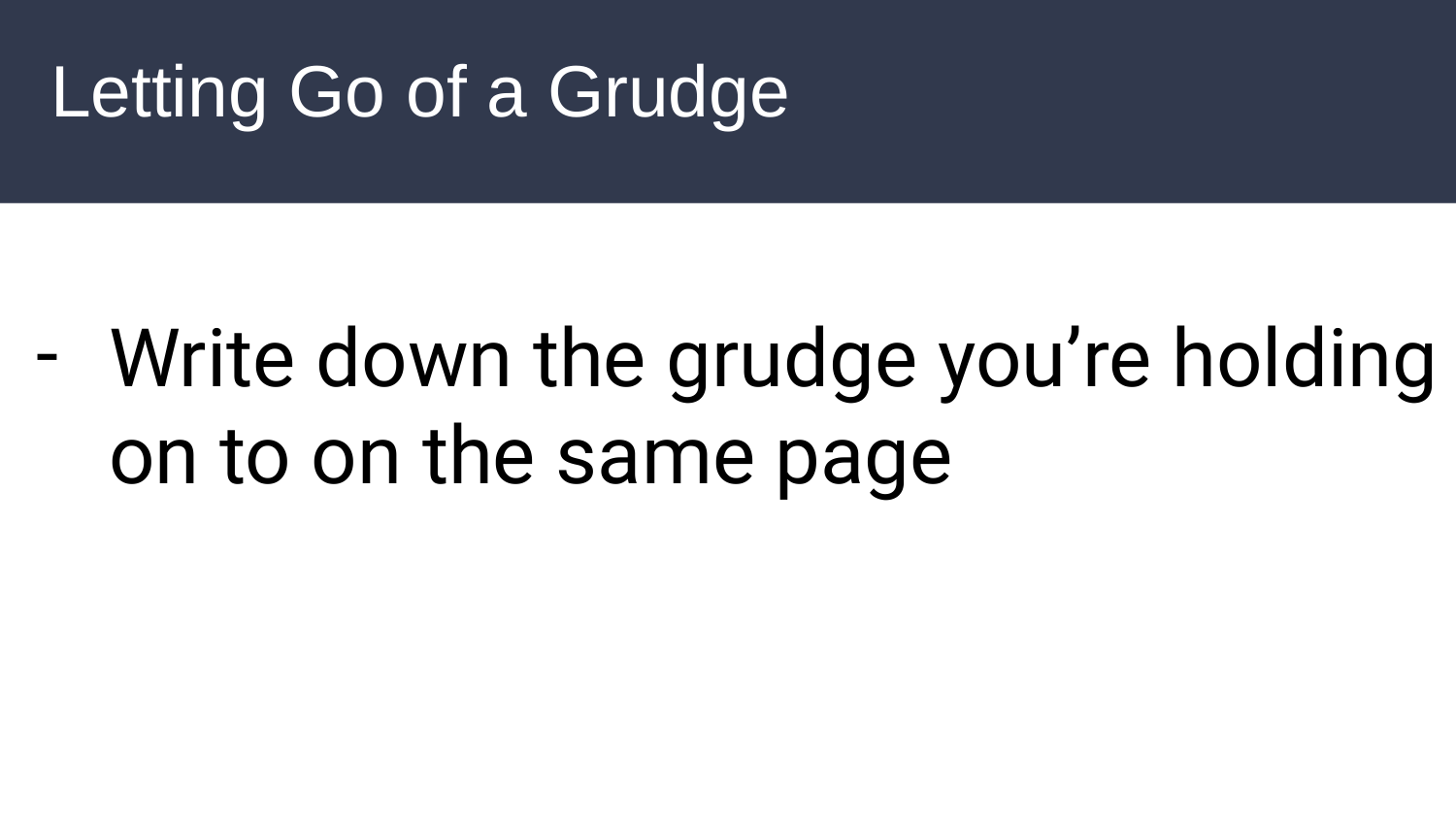

# Letting Go of a Grudge

Write down the grudge you’re holding on to on the same page